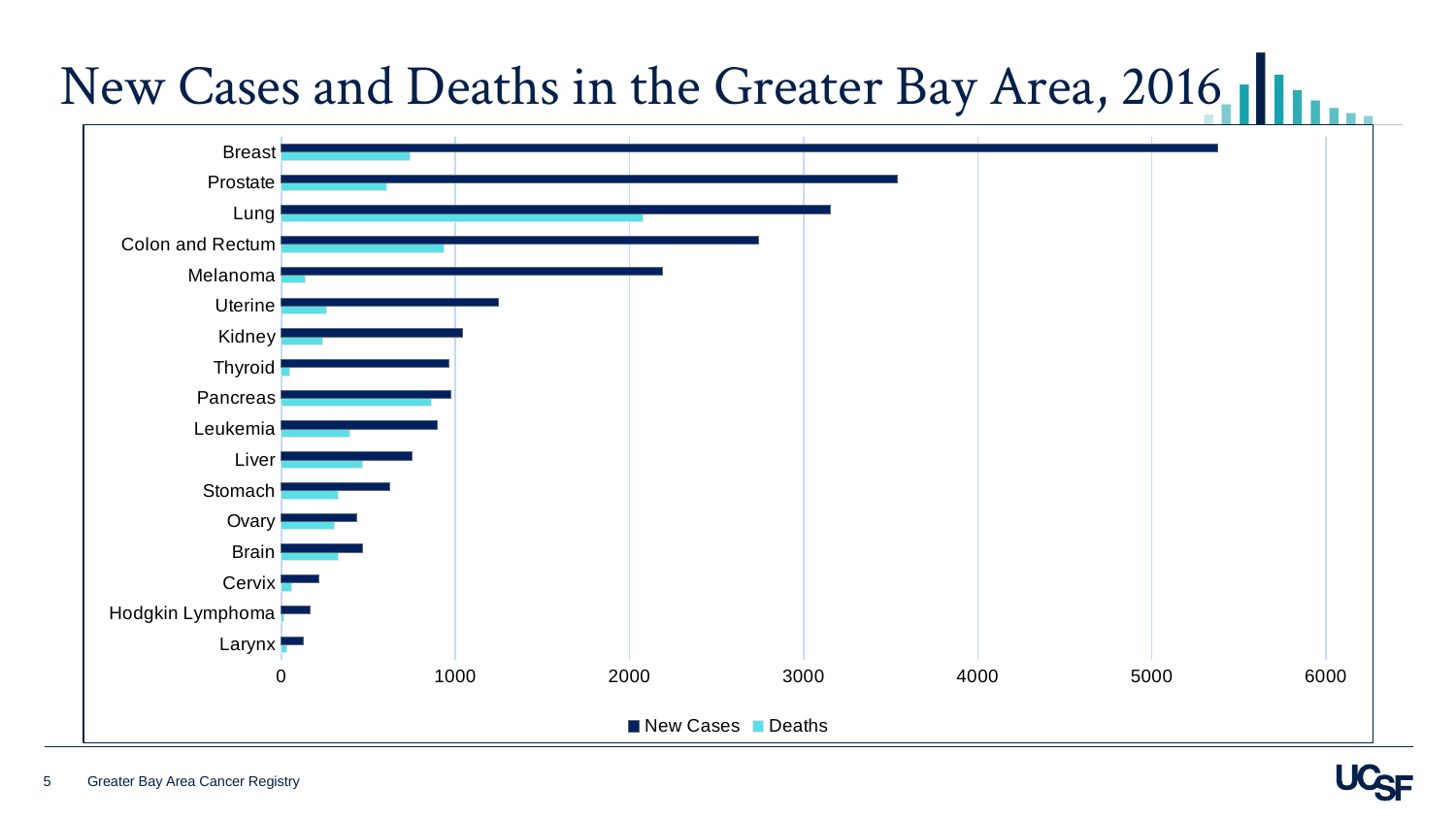

# New Cases and Deaths in the Greater Bay Area, 2016

### Chart

| Category | Deaths | New Cases |
|---|---|---|
| Larynx | 30.0 | 127.0 |
| Hodgkin Lymphoma | 17.0 | 165.0 |
| Cervix | 57.0 | 214.0 |
| Brain | 325.0 | 465.0 |
| Ovary | 303.0 | 432.0 |
| Stomach | 325.0 | 620.0 |
| Liver | 467.0 | 751.0 |
| Leukemia | 392.0 | 897.0 |
| Pancreas | 862.0 | 973.0 |
| Thyroid | 49.0 | 964.0 |
| Kidney | 235.0 | 1038.0 |
| Uterine | 259.0 | 1248.0 |
| Melanoma | 140.0 | 2189.0 |
| Colon and Rectum | 934.0 | 2739.0 |
| Lung | 2075.0 | 3152.0 |
| Prostate | 608.0 | 3536.0 |
| Breast | 737.0 | 5378.0 |
5
Greater Bay Area Cancer Registry